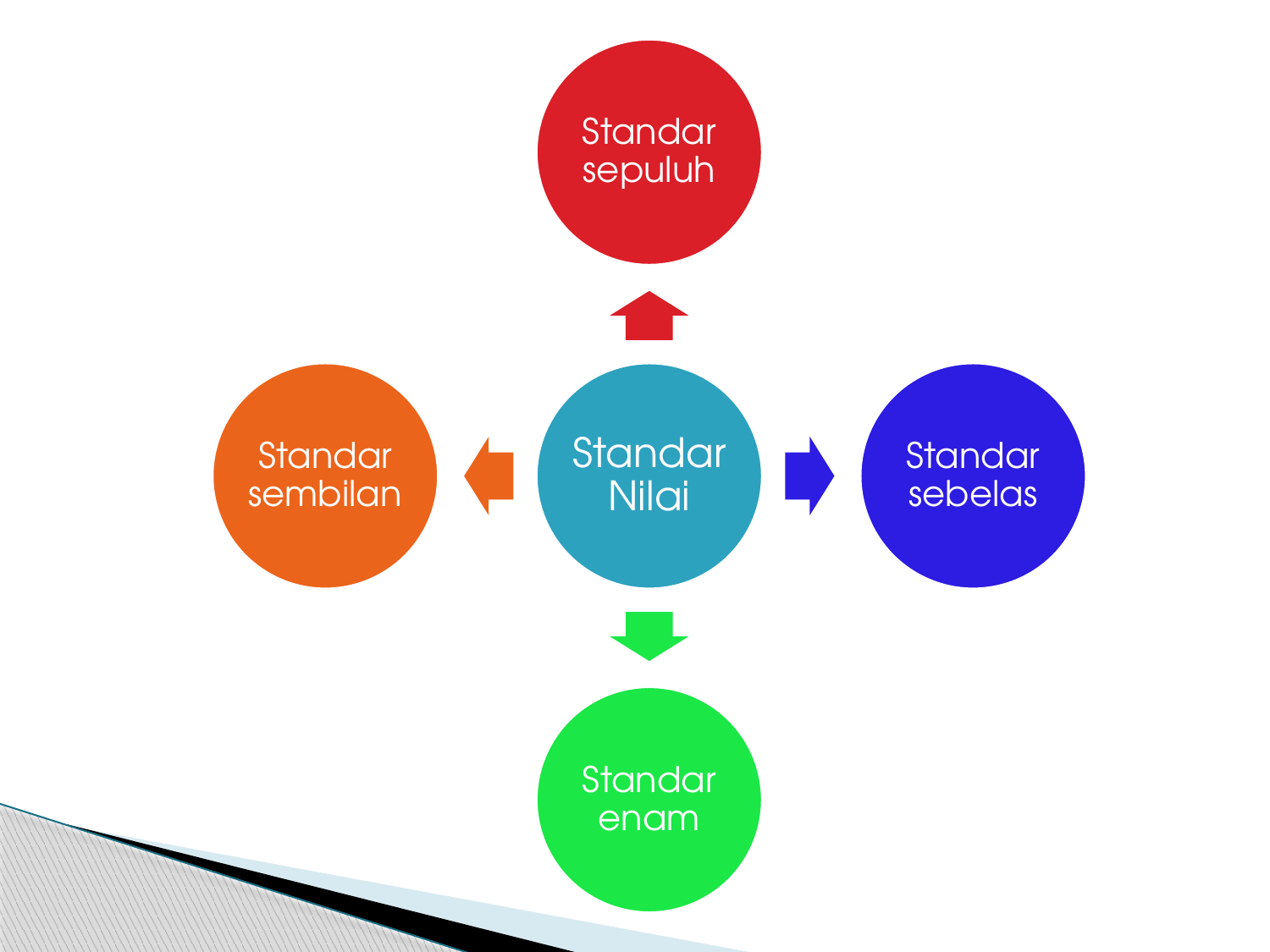

Standar Nilai

Standar sepuluh

Standar sebelas

Standar enam

Standar sembilan
#